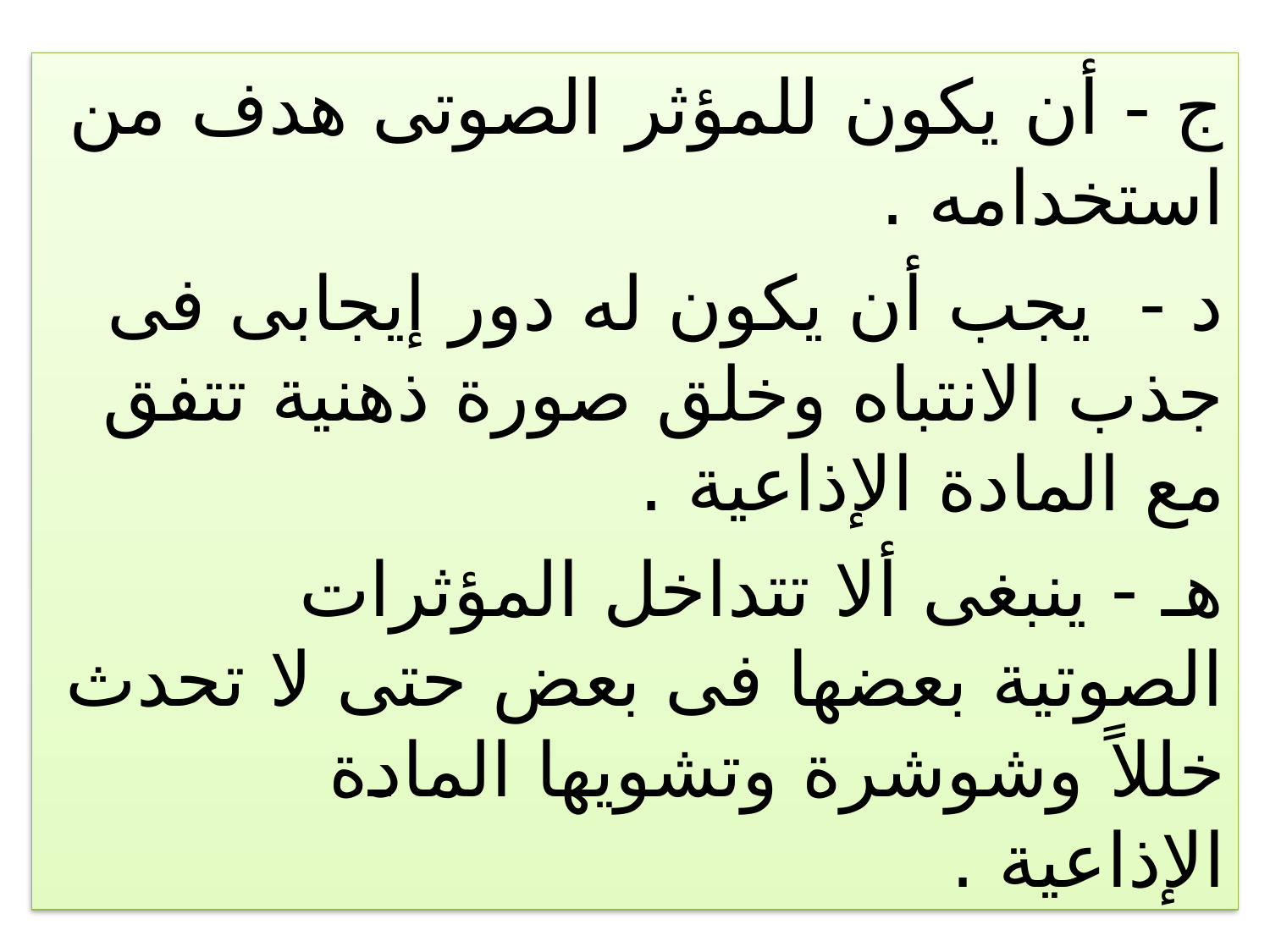

ج - أن يكون للمؤثر الصوتى هدف من استخدامه .
د -  يجب أن يكون له دور إيجابى فى جذب الانتباه وخلق صورة ذهنية تتفق مع المادة الإذاعية .
هـ - ينبغى ألا تتداخل المؤثرات الصوتية بعضها فى بعض حتى لا تحدث خللاً وشوشرة وتشويها المادة الإذاعية .